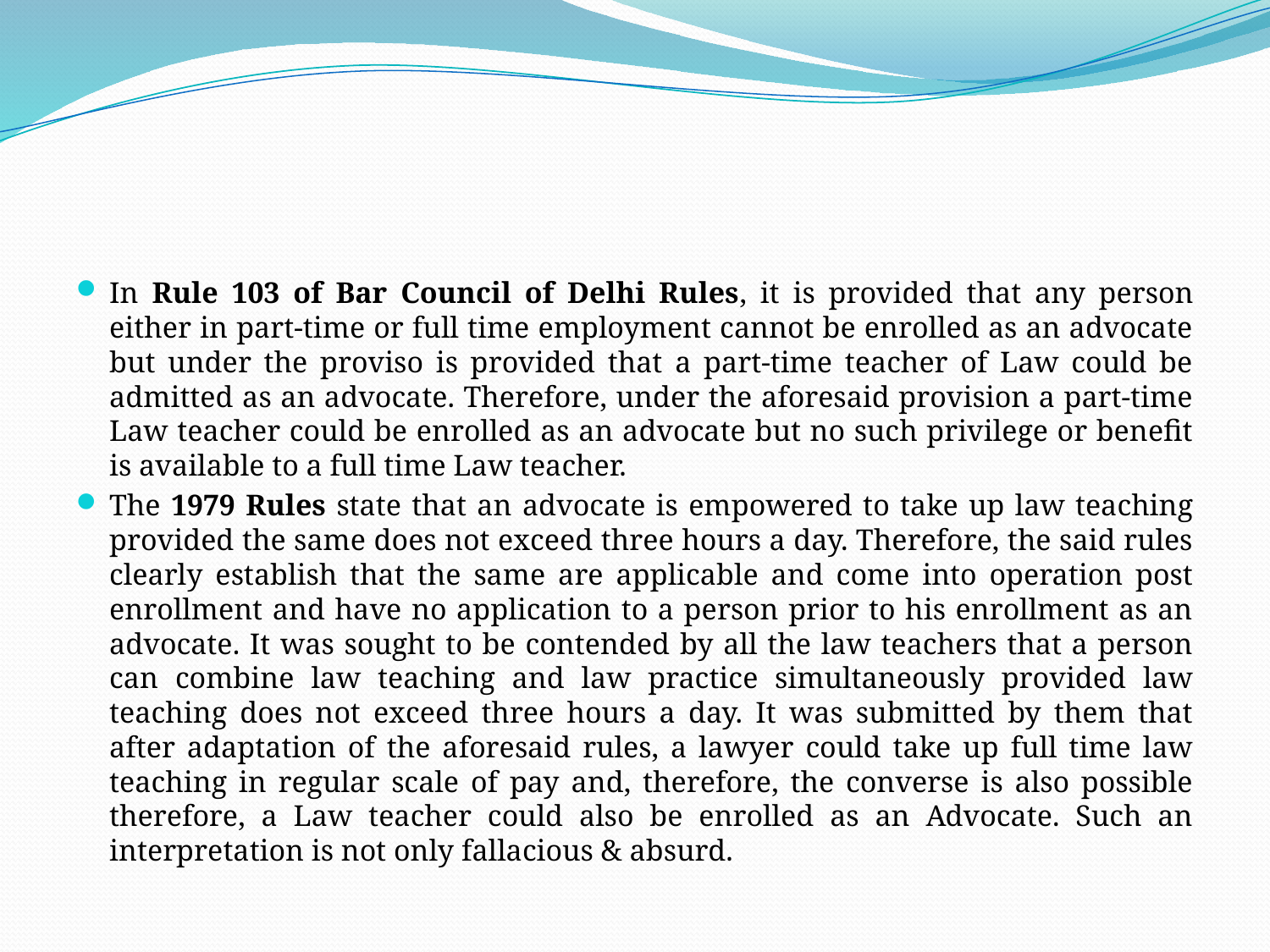

In Rule 103 of Bar Council of Delhi Rules, it is provided that any person either in part-time or full time employment cannot be enrolled as an advocate but under the proviso is provided that a part-time teacher of Law could be admitted as an advocate. Therefore, under the aforesaid provision a part-time Law teacher could be enrolled as an advocate but no such privilege or benefit is available to a full time Law teacher.
The 1979 Rules state that an advocate is empowered to take up law teaching provided the same does not exceed three hours a day. Therefore, the said rules clearly establish that the same are applicable and come into operation post enrollment and have no application to a person prior to his enrollment as an advocate. It was sought to be contended by all the law teachers that a person can combine law teaching and law practice simultaneously provided law teaching does not exceed three hours a day. It was submitted by them that after adaptation of the aforesaid rules, a lawyer could take up full time law teaching in regular scale of pay and, therefore, the converse is also possible therefore, a Law teacher could also be enrolled as an Advocate. Such an interpretation is not only fallacious & absurd.